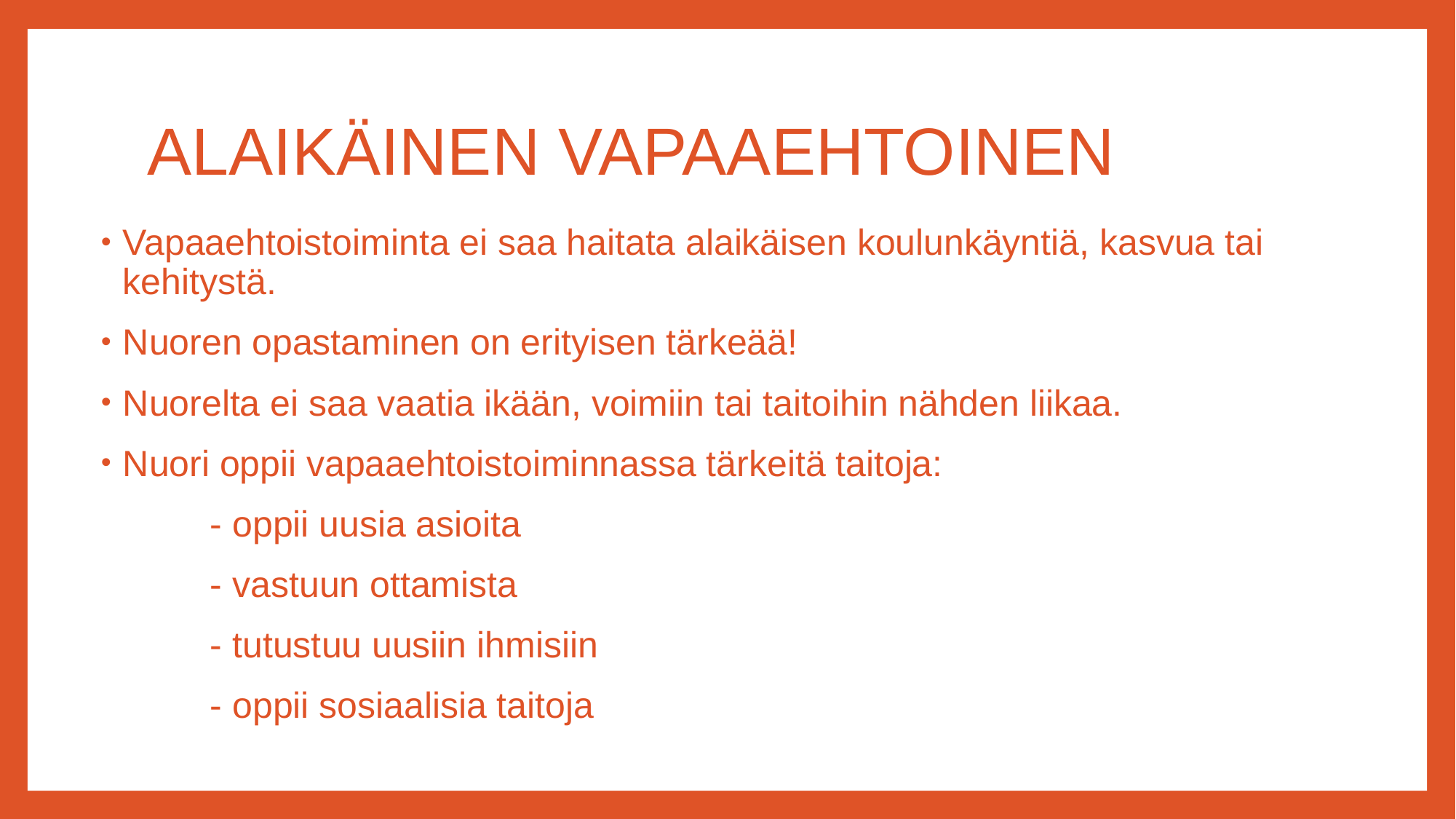

# ALAIKÄINEN VAPAAEHTOINEN
Vapaaehtoistoiminta ei saa haitata alaikäisen koulunkäyntiä, kasvua tai  kehitystä.
Nuoren opastaminen on erityisen tärkeää!
Nuorelta ei saa vaatia ikään, voimiin tai taitoihin nähden liikaa.
Nuori oppii vapaaehtoistoiminnassa tärkeitä taitoja:
	- oppii uusia asioita
	- vastuun ottamista
	- tutustuu uusiin ihmisiin
	- oppii sosiaalisia taitoja